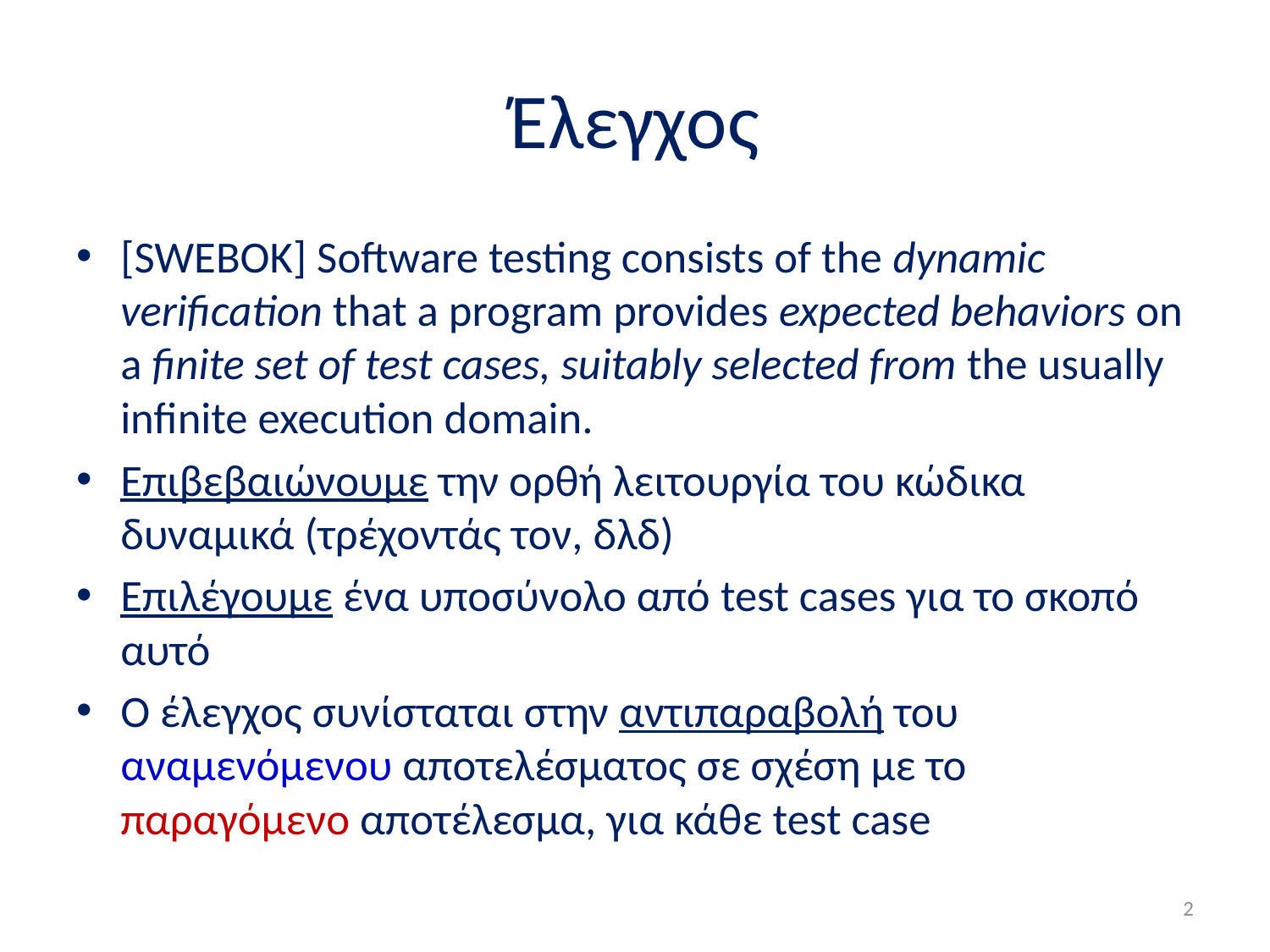

# Έλεγχος
[SWEBOK] Software testing consists of the dynamic verification that a program provides expected behaviors on a finite set of test cases, suitably selected from the usually infinite execution domain.
Επιβεβαιώνουμε την ορθή λειτουργία του κώδικα δυναμικά (τρέχοντάς τον, δλδ)
Επιλέγουμε ένα υποσύνολο από test cases για το σκοπό αυτό
Ο έλεγχος συνίσταται στην αντιπαραβολή του αναμενόμενου αποτελέσματος σε σχέση με το παραγόμενο αποτέλεσμα, για κάθε test case
2